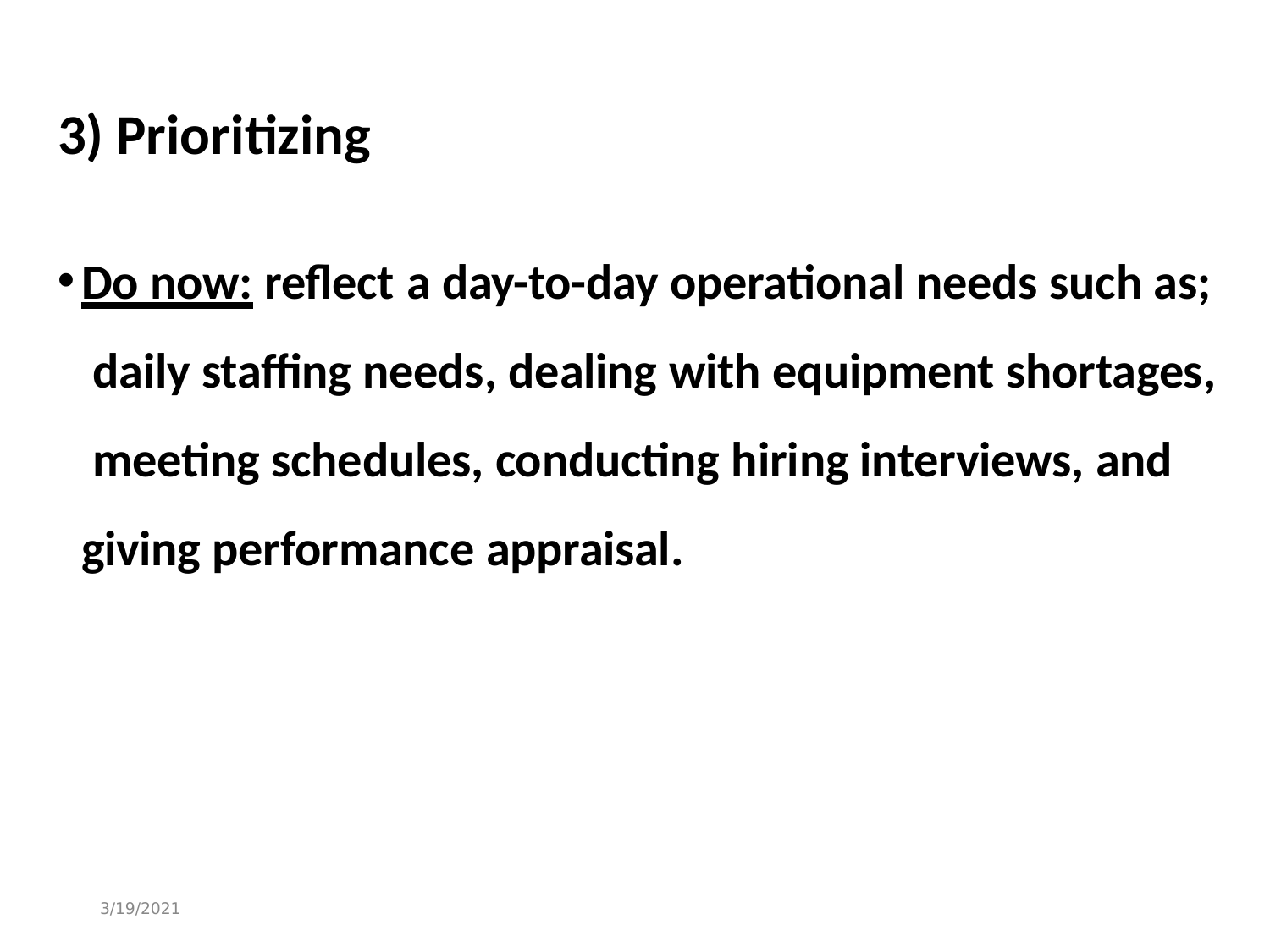

# 3) Prioritizing
Do now: reflect a day-to-day operational needs such as;  daily staffing needs, dealing with equipment shortages,  meeting schedules, conducting hiring interviews, and  giving performance appraisal.
3/19/2021